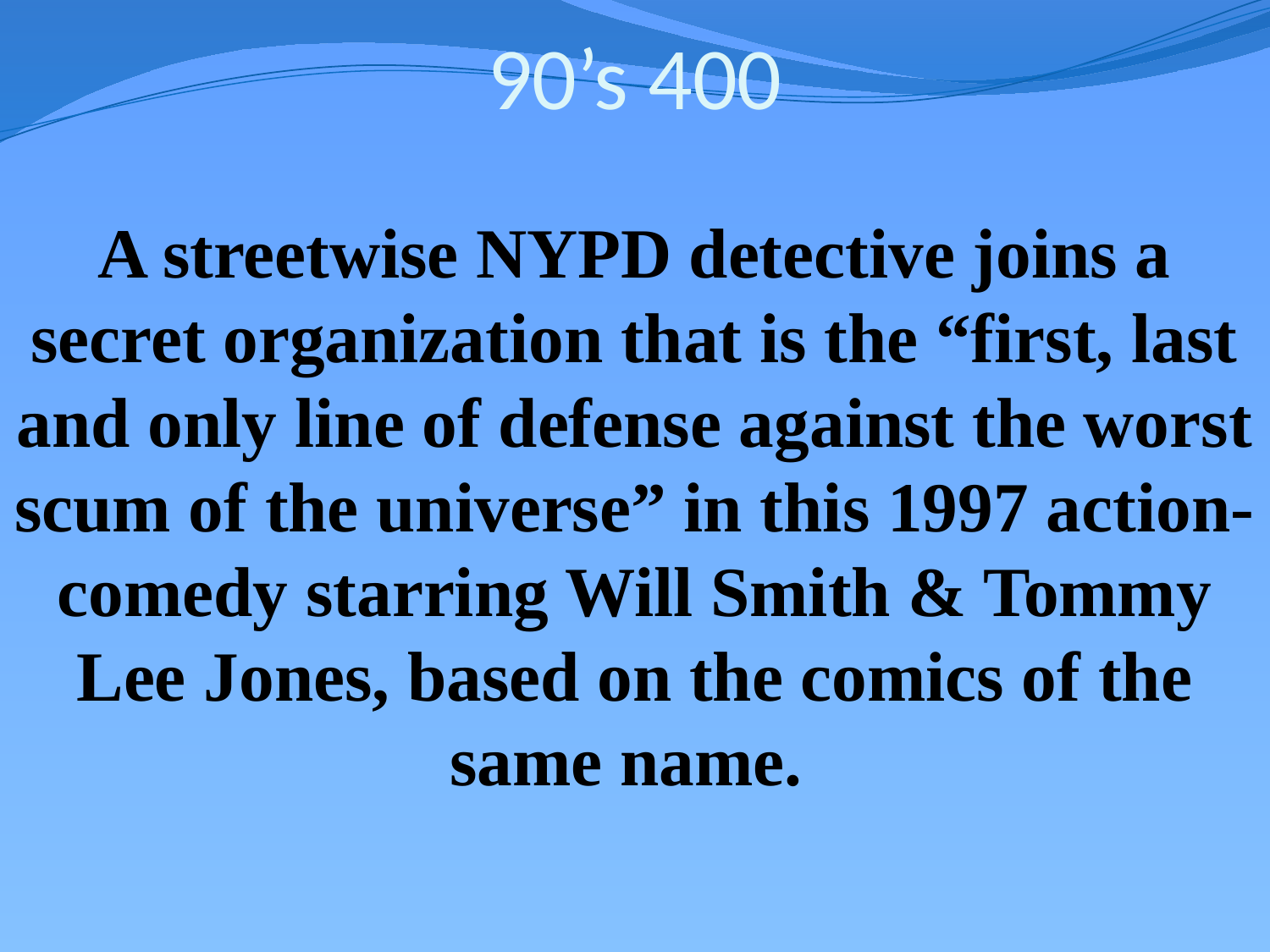

# 90’s 400
A streetwise NYPD detective joins a secret organization that is the “first, last and only line of defense against the worst scum of the universe” in this 1997 action-comedy starring Will Smith & Tommy Lee Jones, based on the comics of the same name.